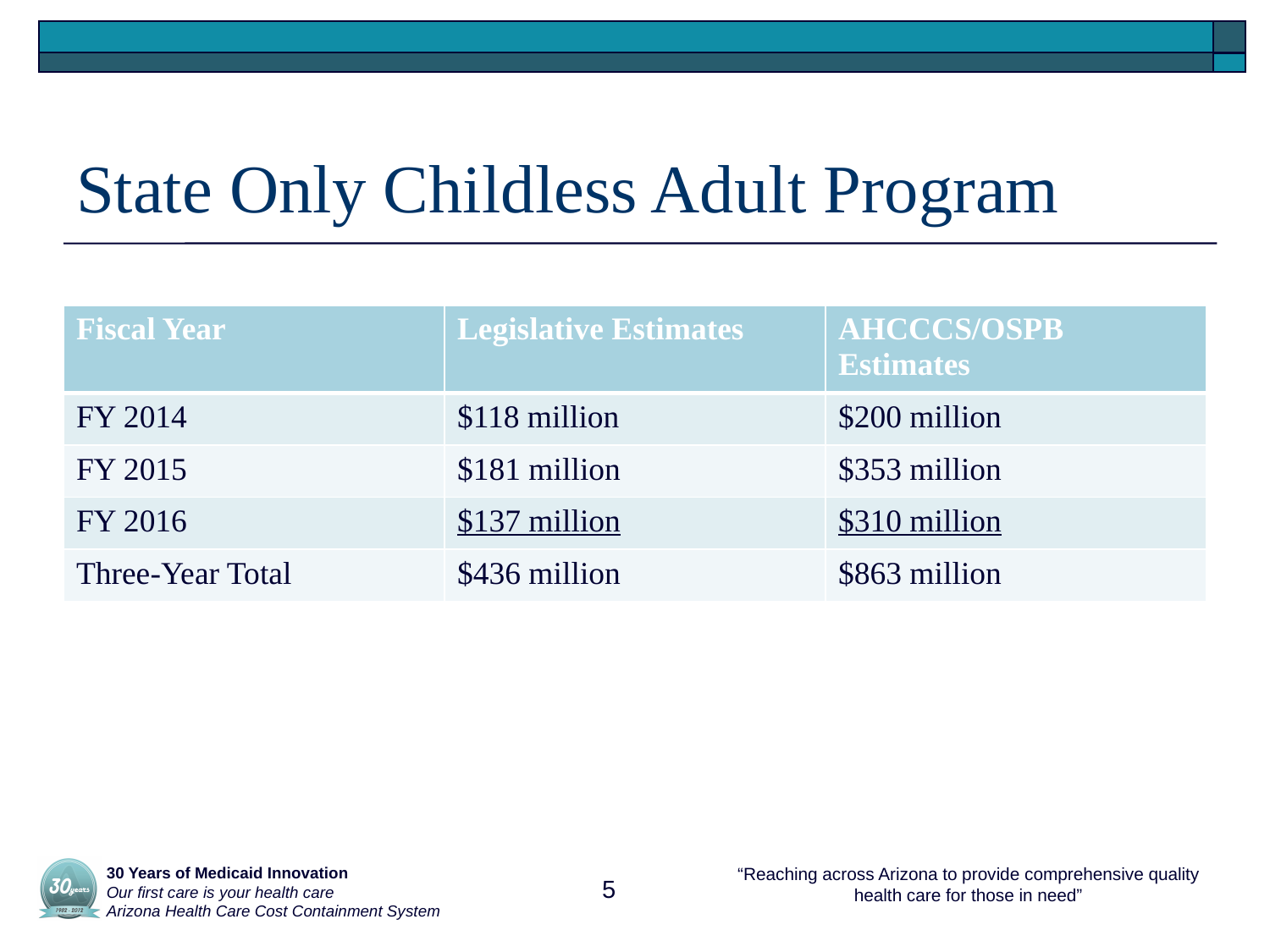

State Only Childless Adult Program
| Fiscal Year | Legislative Estimates | AHCCCS/OSPB Estimates |
| --- | --- | --- |
| FY 2014 | $118 million | $200 million |
| FY 2015 | $181 million | $353 million |
| FY 2016 | $137 million | $310 million |
| Three-Year Total | $436 million | $863 million |
              30 Years of Medicaid Innovation
              Our first care is your health care
              Arizona Health Care Cost Containment System

5